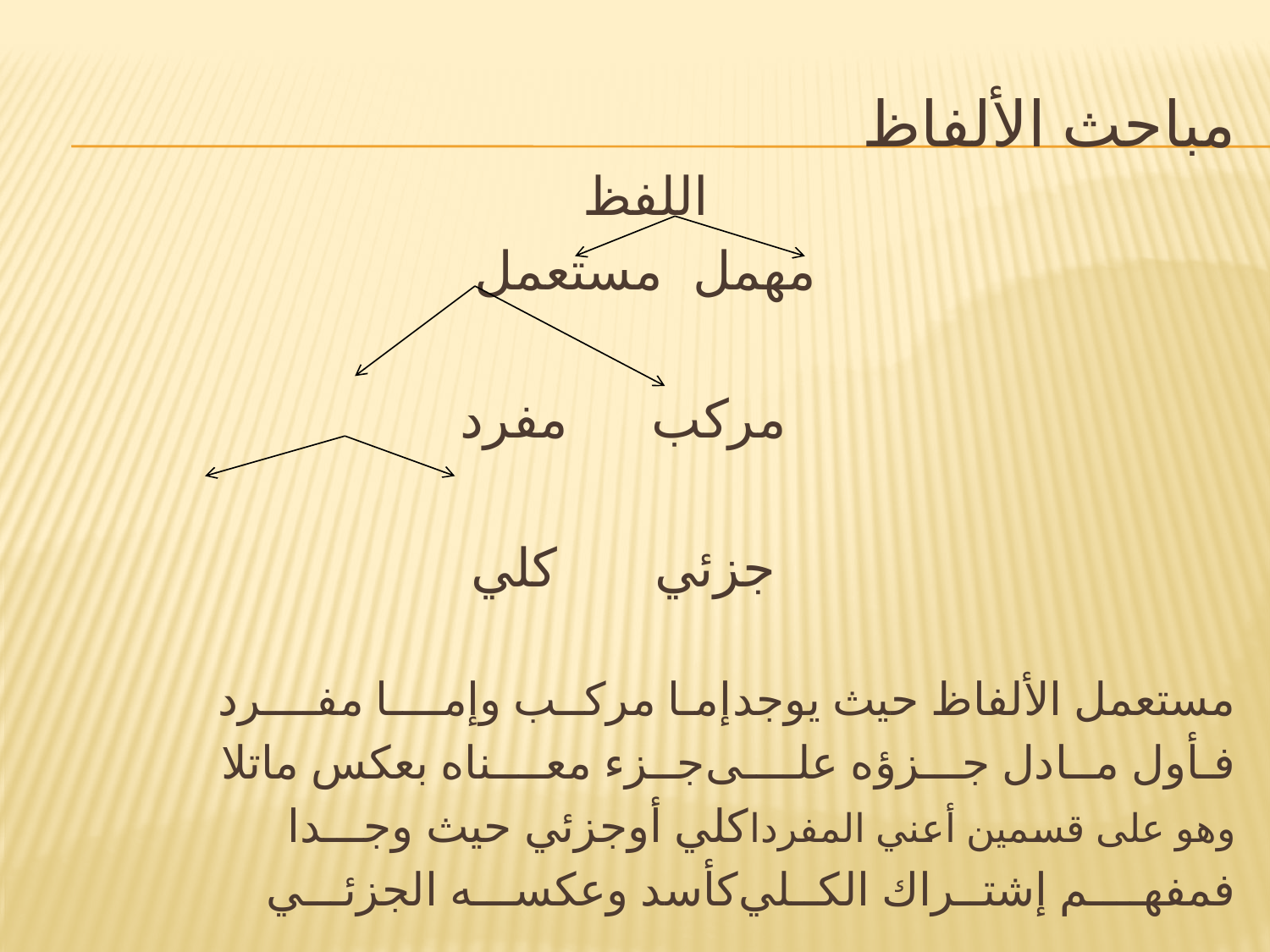

# مباحث الألفاظ
اللفظ
مهمل		مستعمل

			مركب		مفرد

						جزئي		كلي

مستعمل الألفاظ حيث يوجد	إمـا مركــب وإمــــا مفــــرد
فـأول مــادل جـــزؤه علــــى	جــزء معــــناه بعكس ماتلا
وهو على قسمين أعني المفردا	كلي أوجزئي حيث وجـــدا
فمفهــــم إشتــراك الكــلي	كأسد وعكســـه الجزئـــي